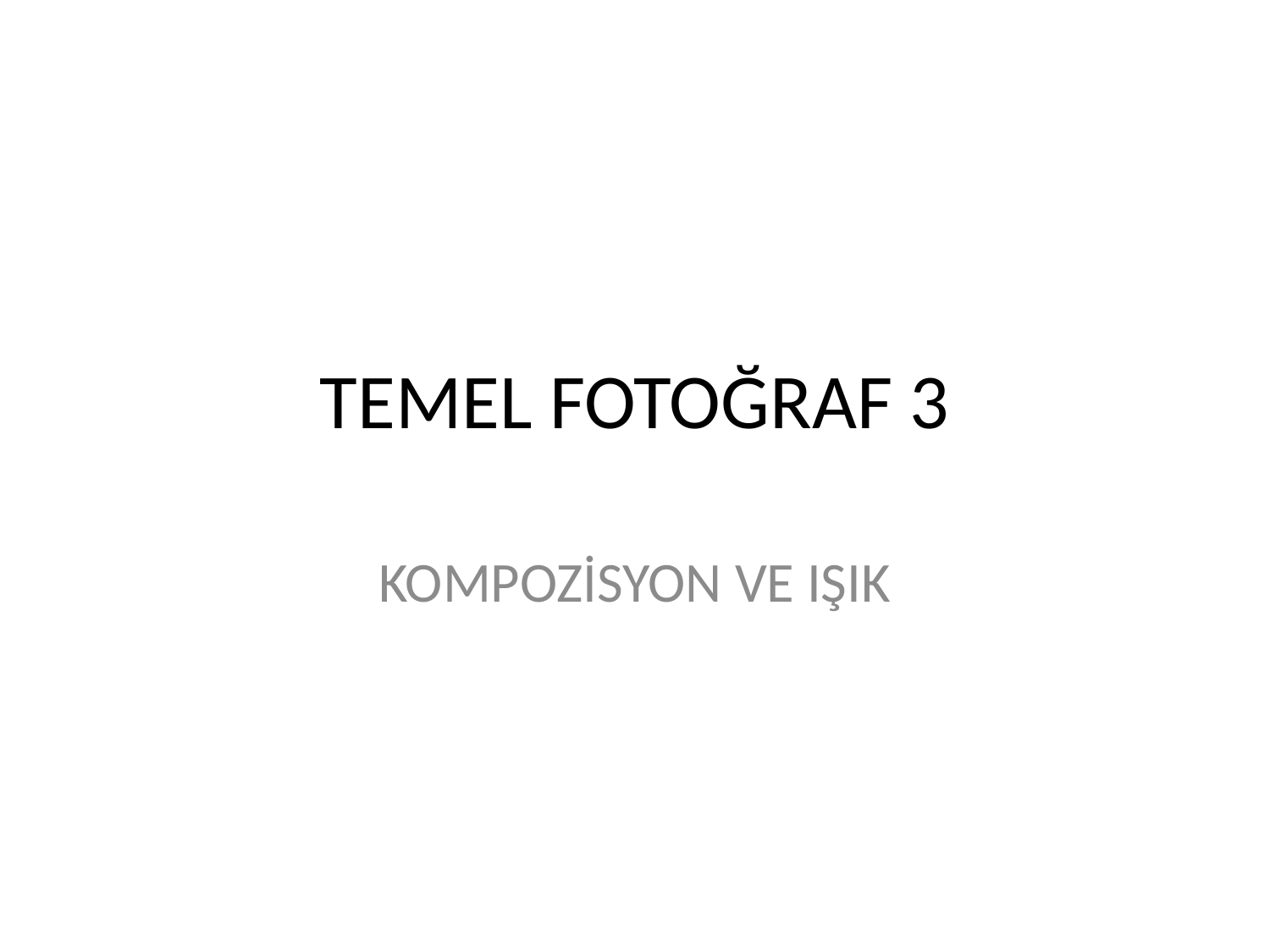

# TEMEL FOTOĞRAF 3
KOMPOZİSYON VE IŞIK